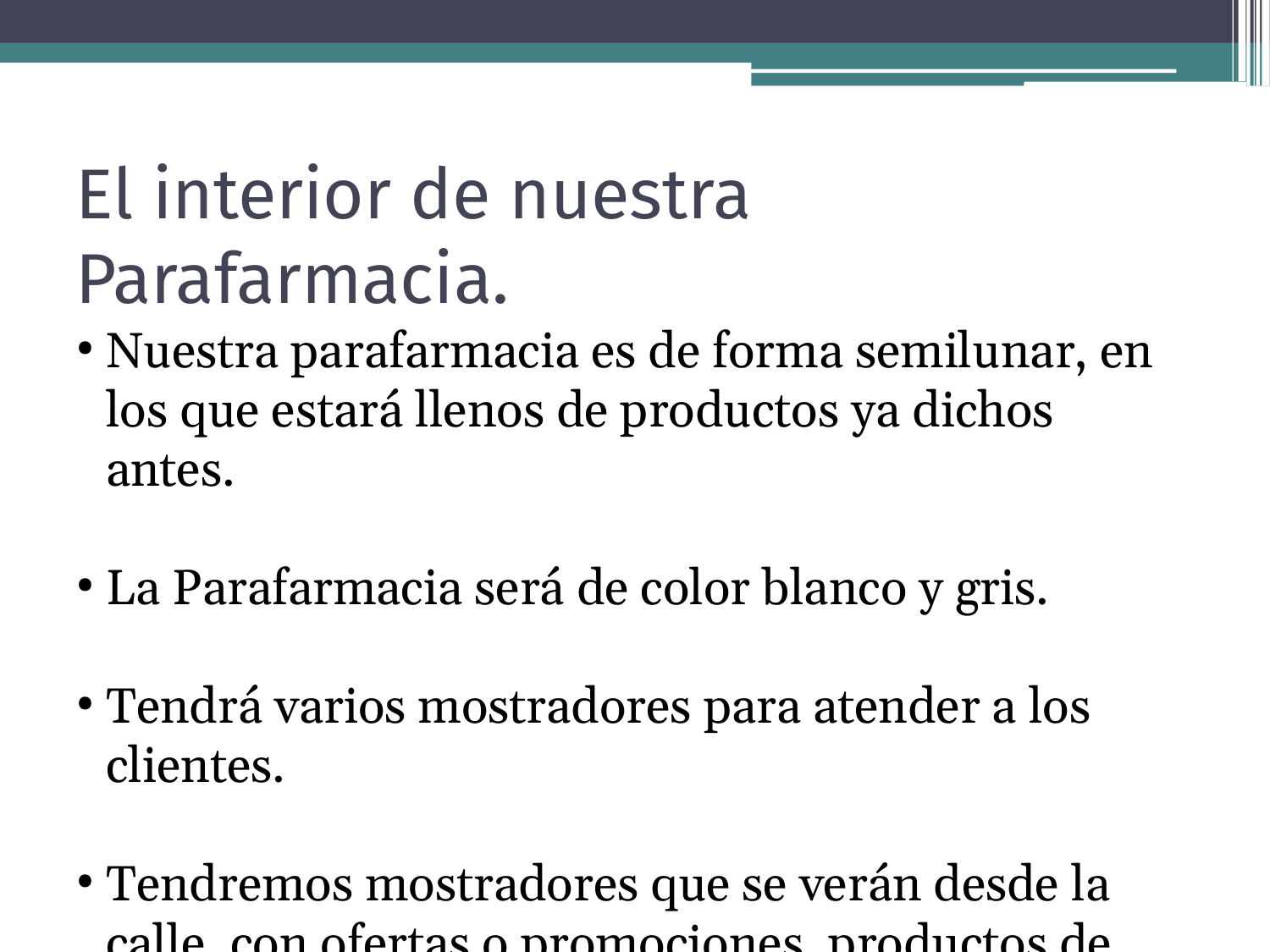

El interior de nuestra Parafarmacia.
Nuestra parafarmacia es de forma semilunar, en los que estará llenos de productos ya dichos antes.

La Parafarmacia será de color blanco y gris.

Tendrá varios mostradores para atender a los clientes.

Tendremos mostradores que se verán desde la calle, con ofertas o promociones, productos de temporada, etc.